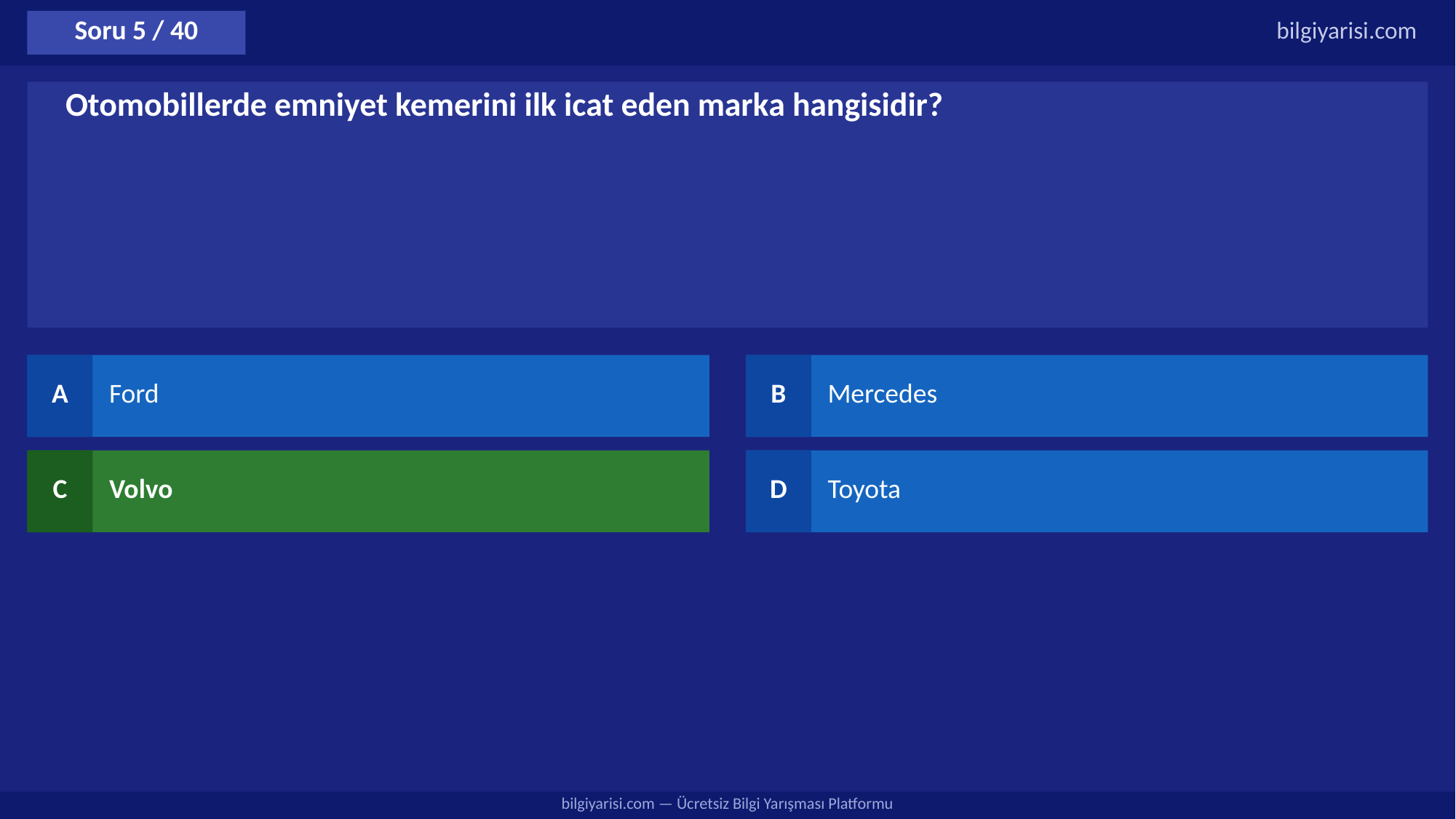

Soru 5 / 40
bilgiyarisi.com

Otomobillerde emniyet kemerini ilk icat eden marka hangisidir?

A
Ford

B
Mercedes

C
Volvo

D
Toyota
bilgiyarisi.com — Ücretsiz Bilgi Yarışması Platformu